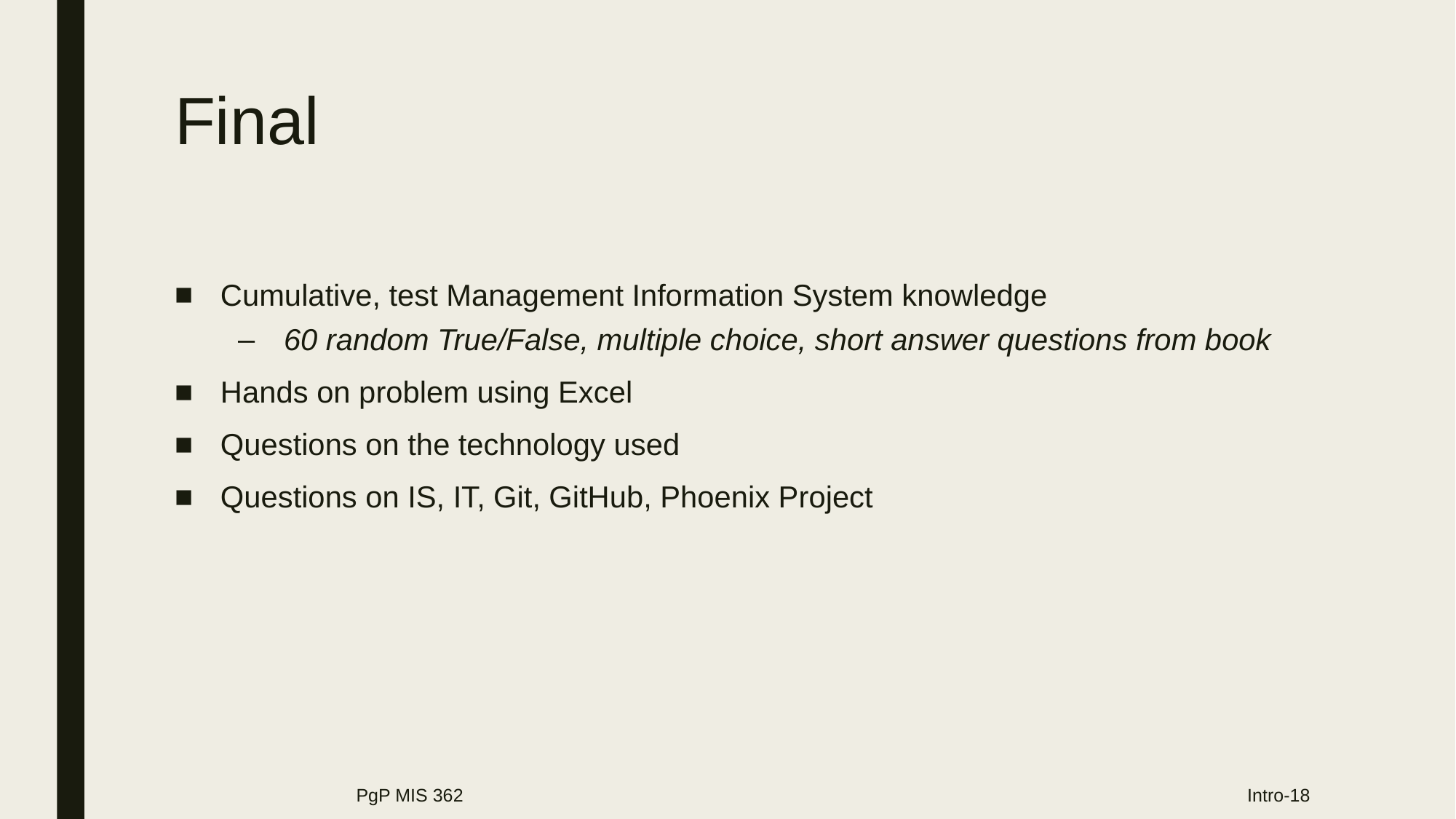

# Final
Cumulative, test Management Information System knowledge
60 random True/False, multiple choice, short answer questions from book
Hands on problem using Excel
Questions on the technology used
Questions on IS, IT, Git, GitHub, Phoenix Project

PgP MIS 362
Intro-18